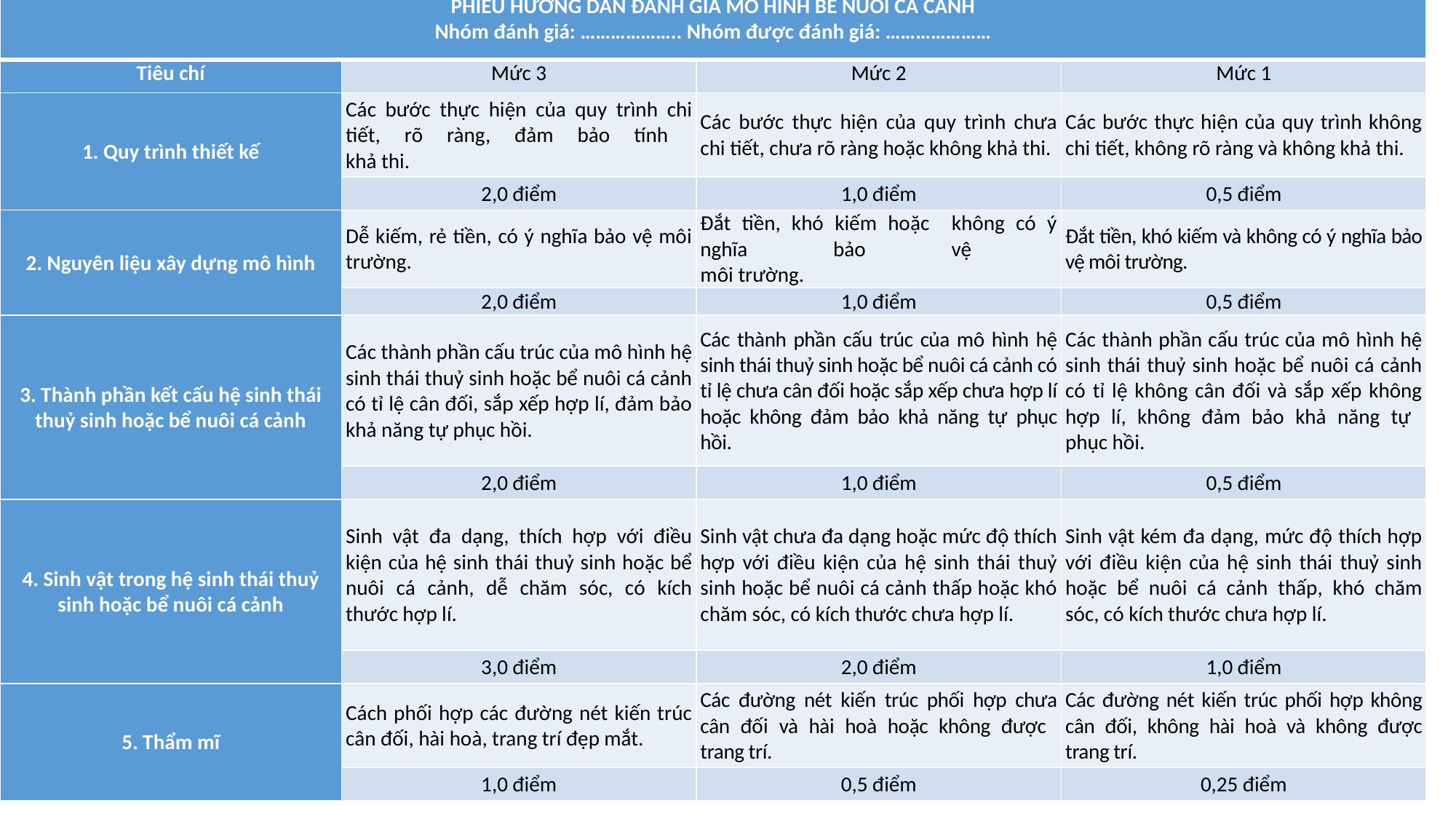

| PHIẾU HƯỚNG DẪN ĐÁNH GIÁ MÔ HÌNH BỂ NUÔI CÁ CẢNH Nhóm đánh giá: ……………….. Nhóm được đánh giá: ………………… |  |  |  |
| --- | --- | --- | --- |
| Tiêu chí | Mức 3 | Mức 2 | Mức 1 |
| 1. Quy trình thiết kế | Các bước thực hiện của quy trình chi tiết, rõ ràng, đảm bảo tính khả thi. | Các bước thực hiện của quy trình chưa chi tiết, chưa rõ ràng hoặc không khả thi. | Các bước thực hiện của quy trình không chi tiết, không rõ ràng và không khả thi. |
|  | 2,0 điểm | 1,0 điểm | 0,5 điểm |
| 2. Nguyên liệu xây dựng mô hình | Dễ kiếm, rẻ tiền, có ý nghĩa bảo vệ môi trường. | Đắt tiền, khó kiếm hoặc không có ý nghĩa bảo vệ môi trường. | Đắt tiền, khó kiếm và không có ý nghĩa bảo vệ môi trường. |
|  | 2,0 điểm | 1,0 điểm | 0,5 điểm |
| 3. Thành phần kết cấu hệ sinh thái thuỷ sinh hoặc bể nuôi cá cảnh | Các thành phần cấu trúc của mô hình hệ sinh thái thuỷ sinh hoặc bể nuôi cá cảnh có tỉ lệ cân đối, sắp xếp hợp lí, đảm bảo khả năng tự phục hồi. | Các thành phần cấu trúc của mô hình hệ sinh thái thuỷ sinh hoặc bể nuôi cá cảnh có tỉ lệ chưa cân đối hoặc sắp xếp chưa hợp lí hoặc không đảm bảo khả năng tự phục hồi. | Các thành phần cấu trúc của mô hình hệ sinh thái thuỷ sinh hoặc bể nuôi cá cảnh có tỉ lệ không cân đối và sắp xếp không hợp lí, không đảm bảo khả năng tự phục hồi. |
|  | 2,0 điểm | 1,0 điểm | 0,5 điểm |
| 4. Sinh vật trong hệ sinh thái thuỷ sinh hoặc bể nuôi cá cảnh | Sinh vật đa dạng, thích hợp với điều kiện của hệ sinh thái thuỷ sinh hoặc bể nuôi cá cảnh, dễ chăm sóc, có kích thước hợp lí. | Sinh vật chưa đa dạng hoặc mức độ thích hợp với điều kiện của hệ sinh thái thuỷ sinh hoặc bể nuôi cá cảnh thấp hoặc khó chăm sóc, có kích thước chưa hợp lí. | Sinh vật kém đa dạng, mức độ thích hợp với điều kiện của hệ sinh thái thuỷ sinh hoặc bể nuôi cá cảnh thấp, khó chăm sóc, có kích thước chưa hợp lí. |
|  | 3,0 điểm | 2,0 điểm | 1,0 điểm |
| 5. Thẩm mĩ | Cách phối hợp các đường nét kiến trúc cân đối, hài hoà, trang trí đẹp mắt. | Các đường nét kiến trúc phối hợp chưa cân đối và hài hoà hoặc không được trang trí. | Các đường nét kiến trúc phối hợp không cân đối, không hài hoà và không được trang trí. |
|  | 1,0 điểm | 0,5 điểm | 0,25 điểm |